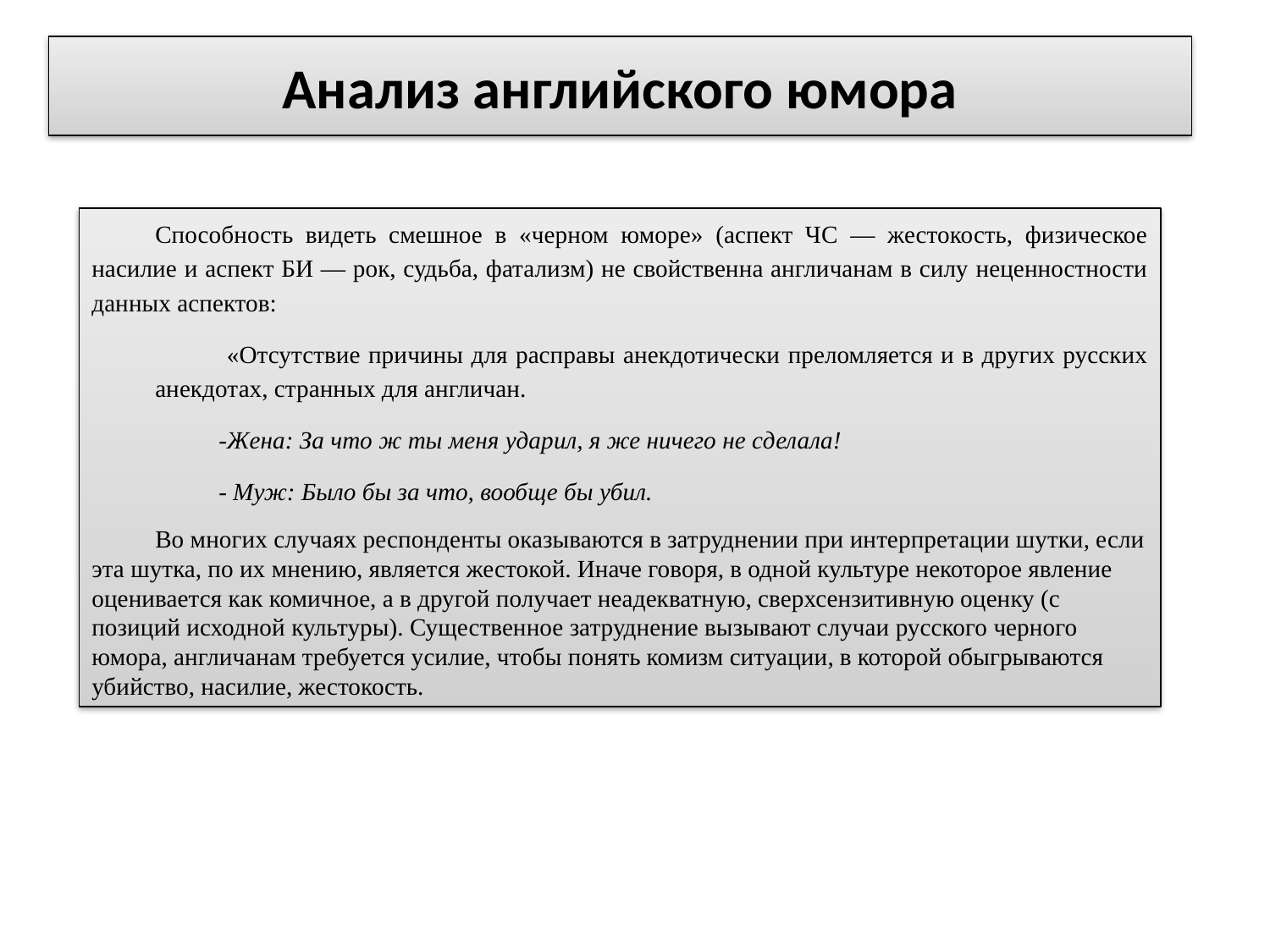

# Анализ английского юмора
Способность видеть смешное в «черном юморе» (аспект ЧС — жестокость, физическое насилие и аспект БИ — рок, судьба, фатализм) не свойственна англичанам в силу неценностности данных аспектов:
 «Отсутствие причины для расправы анекдотически преломляется и в других русских анекдотах, странных для англичан.
-Жена: За что ж ты меня ударил, я же ничего не сделала!
- Муж: Было бы за что, вообще бы убил.
Во многих случаях респонденты оказываются в затруднении при интерпретации шутки, если эта шутка, по их мнению, является жестокой. Иначе говоря, в одной культуре некоторое явление оценивается как комичное, а в другой получает неадекватную, сверхсензитивную оценку (с позиций исходной культуры). Существенное затруднение вызывают случаи русского черного юмора, англичанам требуется усилие, чтобы понять комизм ситуации, в которой обыгрываются убийство, насилие, жестокость.